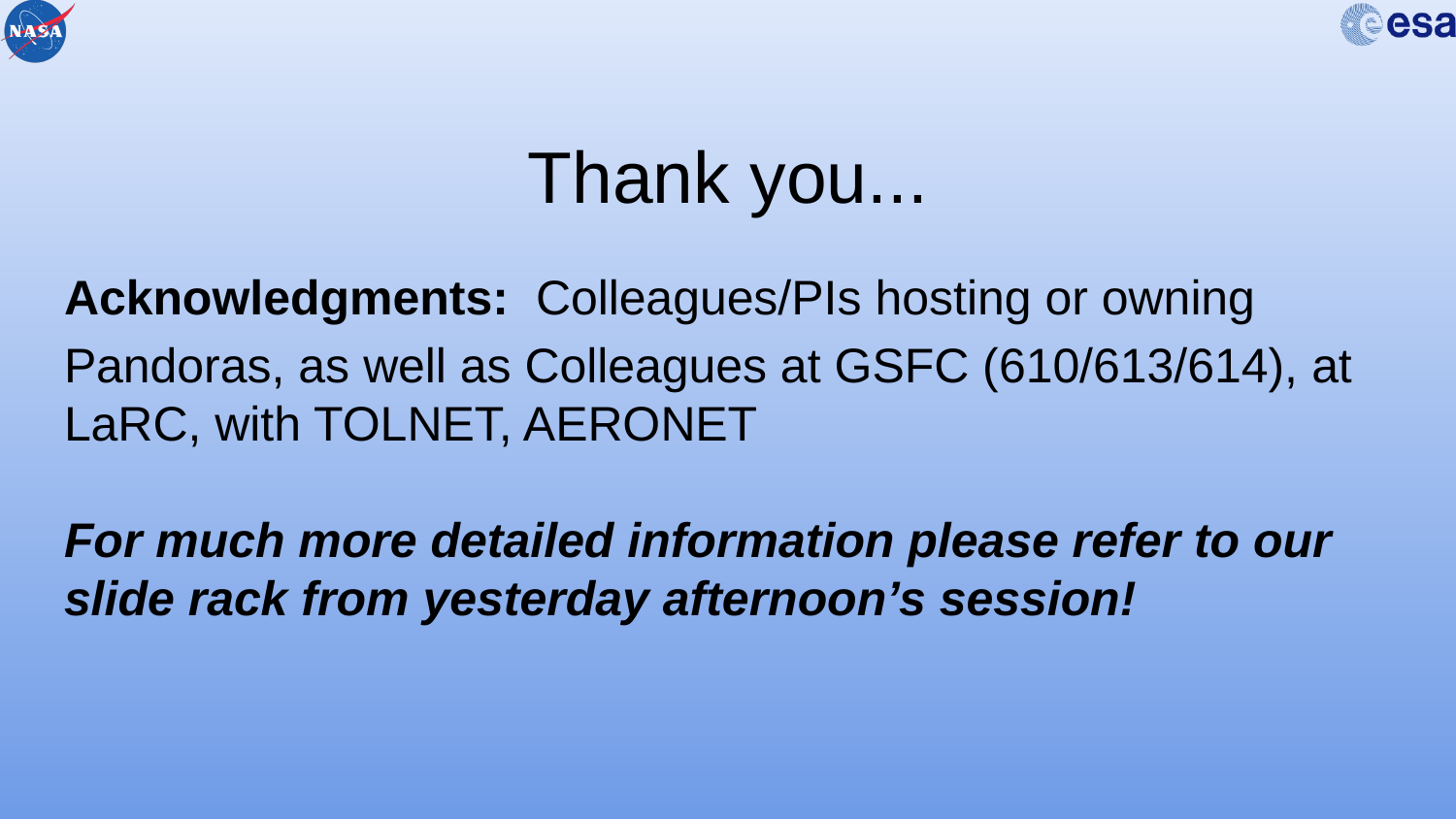

# Thank you...
Acknowledgments: Colleagues/PIs hosting or owning Pandoras, as well as Colleagues at GSFC (610/613/614), at LaRC, with TOLNET, AERONET

For much more detailed information please refer to our slide rack from yesterday afternoon’s session!